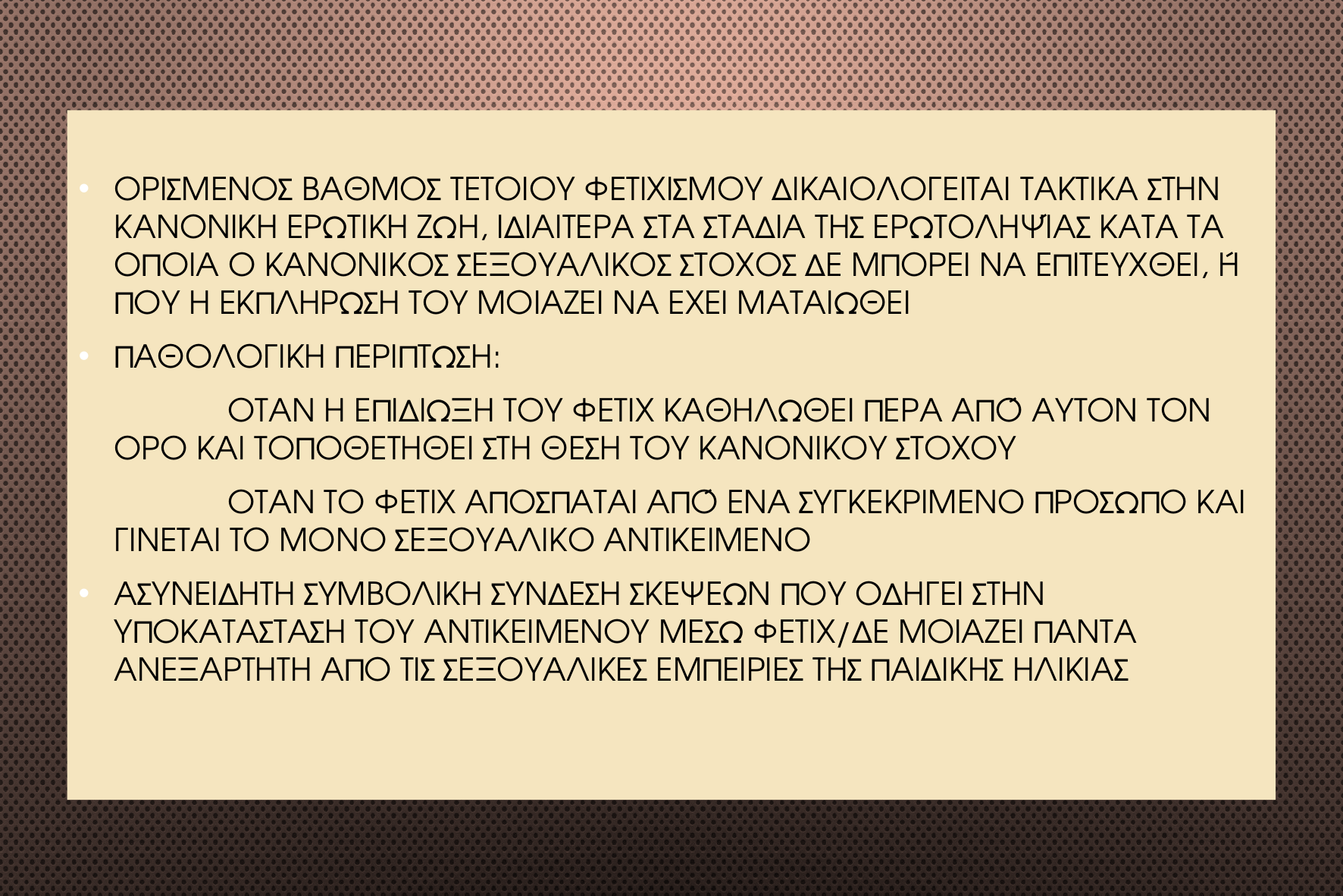

Ορισμενοσ βαθμοσ τετοιου φετιχισμου δικαιολογειται τακτικα στην κανονικη ερωτικη ζωη, ιδιαιτερα στα σταδια τησ ερωτοληψίασ κατα τα οποια ο κανονικοσ σεξουαλικοσ στοχοσ δε μπορει να επιτευχθει, ή που η εκπληρωση του μοιαζει να εχει ματαιωθει
Παθολογικη περιπτωση:
		οταν η επιδιωξη του φετιχ καθηλωθει περα από αυτον τον ορο και τοποθετηθει στη θεση του κανονικου στοχου
		οταν το φετιχ αποσπαται από ενα συγκεκριμενο προσωπο και γινεται το μονο σεξουαλικο αντικειμενο
Ασυνειδητη συμβολικη συνδεση σκεψεων που οδηγει στην υποκατασταση του αντικειμενου μεσω φετιχ/δε μοιαζει παντα ανεξαρτητη απο τισ σεξουαλικεσ εμπειριεσ τησ παιδικησ ηλικιασ